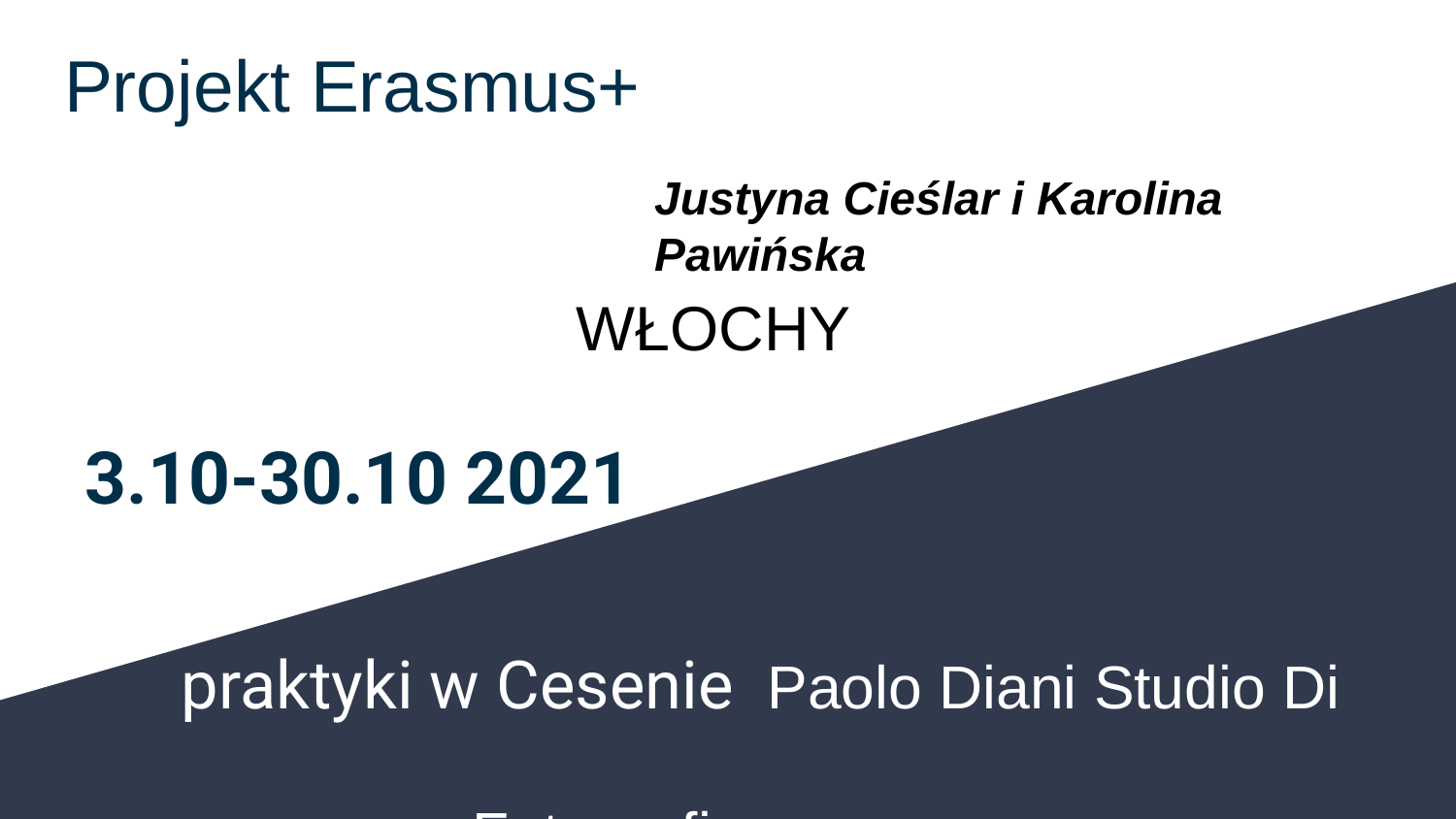

# Projekt Erasmus+
Justyna Cieślar i Karolina Pawińska
WŁOCHY
3.10-30.10 2021
praktyki w Cesenie  Paolo Diani Studio Di 										Fotografia